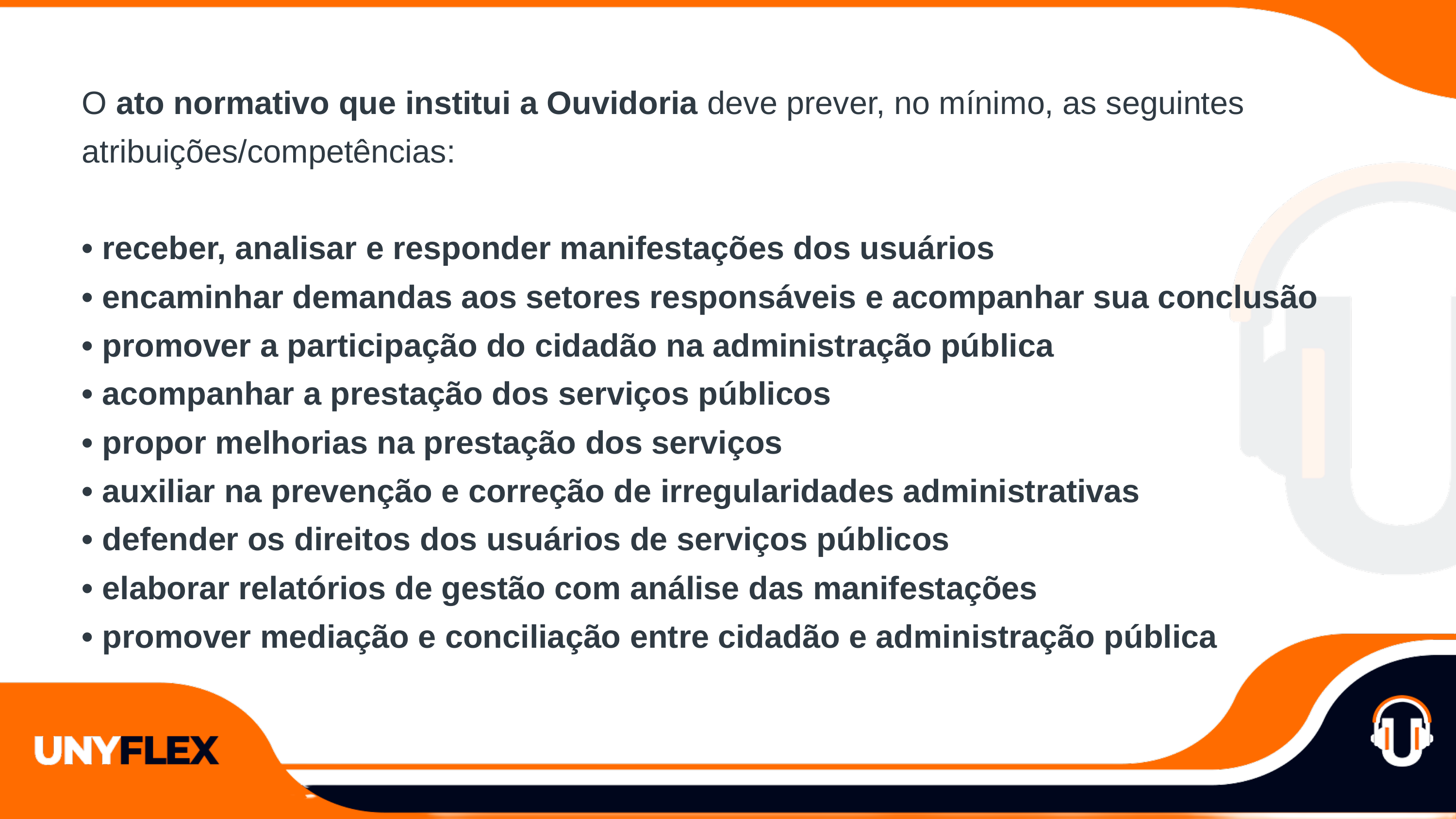

O ato normativo que institui a Ouvidoria deve prever, no mínimo, as seguintes atribuições/competências:

• receber, analisar e responder manifestações dos usuários
• encaminhar demandas aos setores responsáveis e acompanhar sua conclusão
• promover a participação do cidadão na administração pública
• acompanhar a prestação dos serviços públicos
• propor melhorias na prestação dos serviços
• auxiliar na prevenção e correção de irregularidades administrativas
• defender os direitos dos usuários de serviços públicos
• elaborar relatórios de gestão com análise das manifestações
• promover mediação e conciliação entre cidadão e administração pública